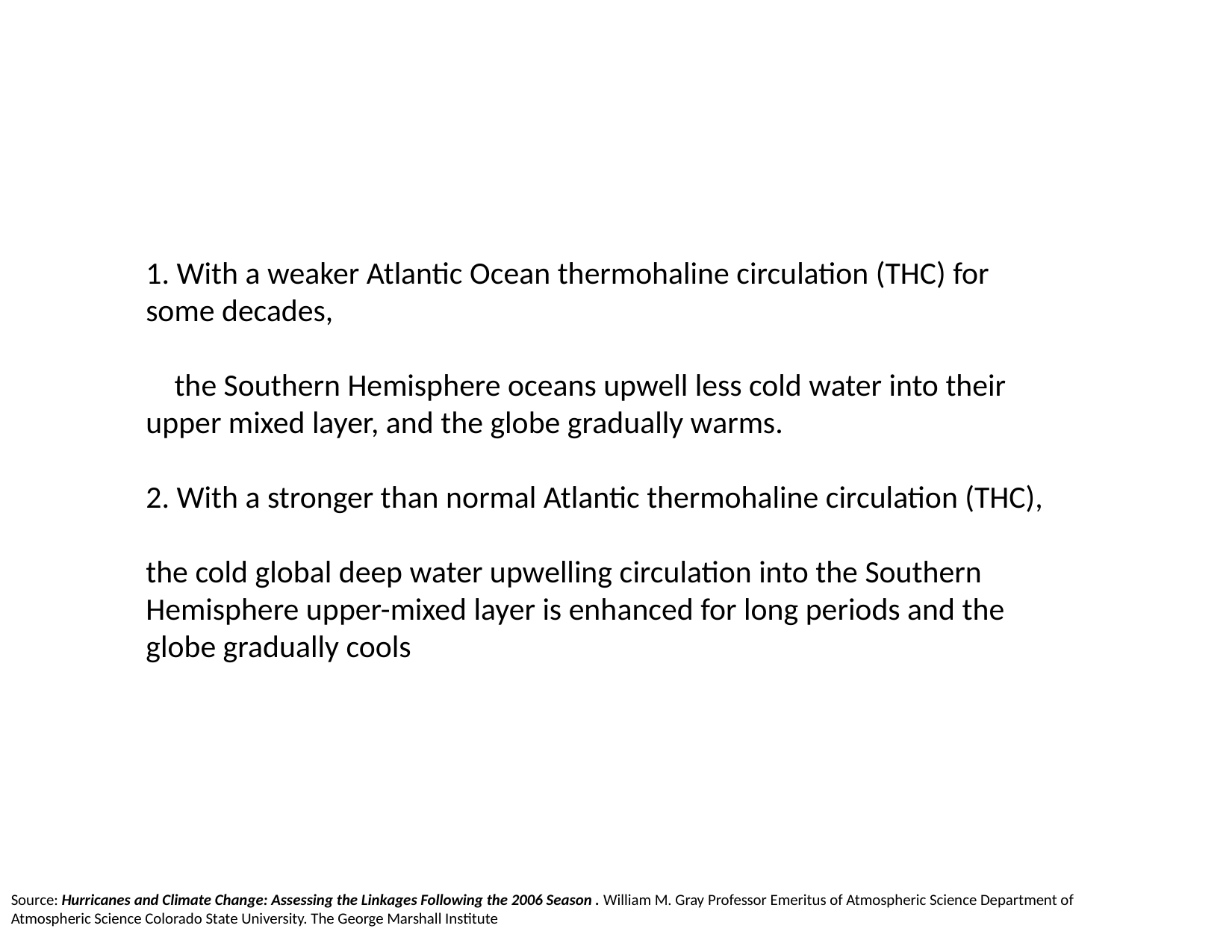

1. With a weaker Atlantic Ocean thermohaline circulation (THC) for some decades,

    the Southern Hemisphere oceans upwell less cold water into their upper mixed layer, and the globe gradually warms.

2. With a stronger than normal Atlantic thermohaline circulation (THC),

the cold global deep water upwelling circulation into the Southern Hemisphere upper-mixed layer is enhanced for long periods and the globe gradually cools
Source: Hurricanes and Climate Change: Assessing the Linkages Following the 2006 Season . William M. Gray Professor Emeritus of Atmospheric Science Department of Atmospheric Science Colorado State University. The George Marshall Institute